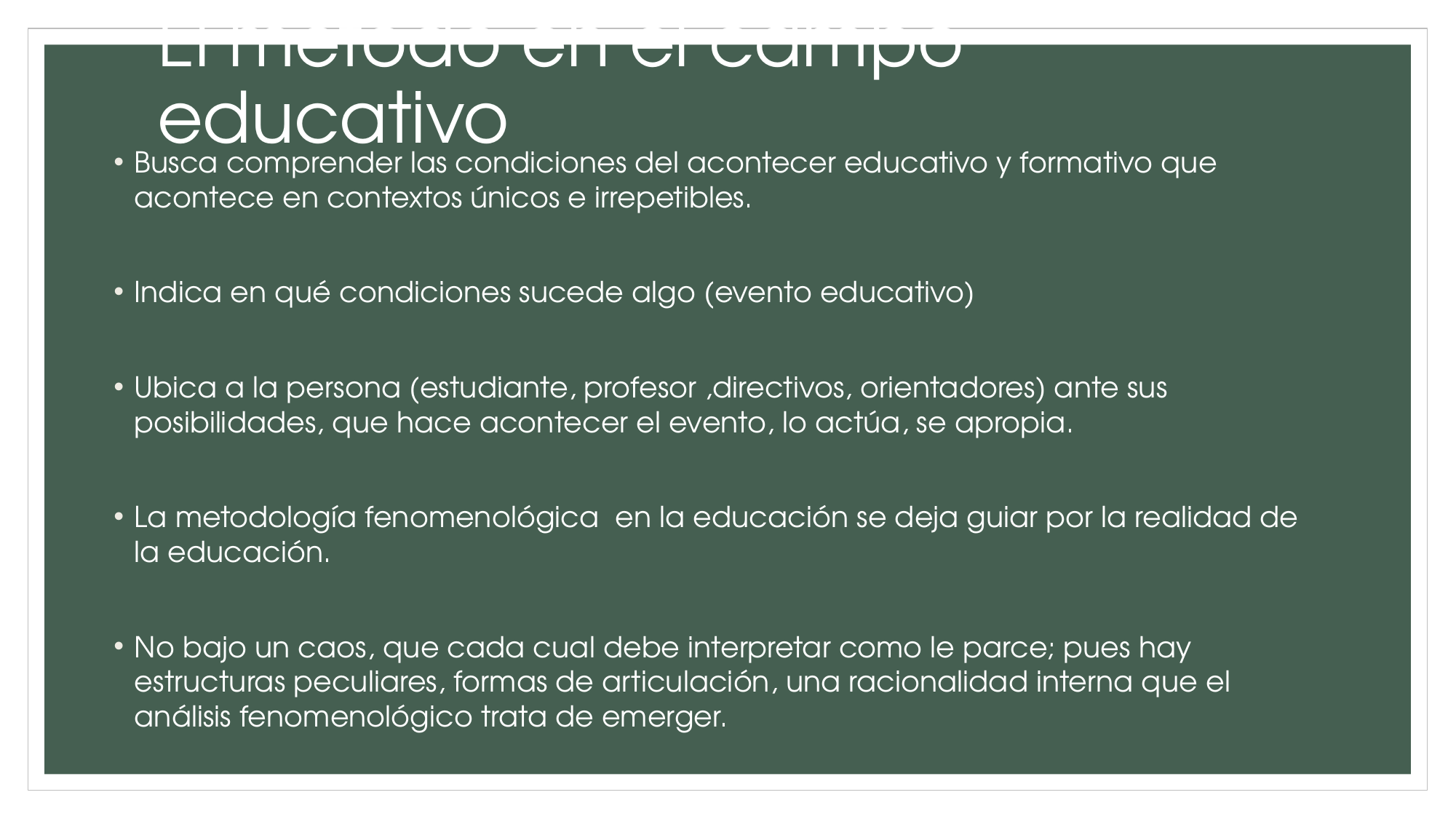

# El método en el campo educativo
Busca comprender las condiciones del acontecer educativo y formativo que acontece en contextos únicos e irrepetibles.

Indica en qué condiciones sucede algo (evento educativo)

Ubica a la persona (estudiante, profesor ,directivos, orientadores) ante sus posibilidades, que hace acontecer el evento, lo actúa, se apropia.

La metodología fenomenológica  en la educación se deja guiar por la realidad de la educación.

No bajo un caos, que cada cual debe interpretar como le parce; pues hay estructuras peculiares, formas de articulación, una racionalidad interna que el análisis fenomenológico trata de emerger.